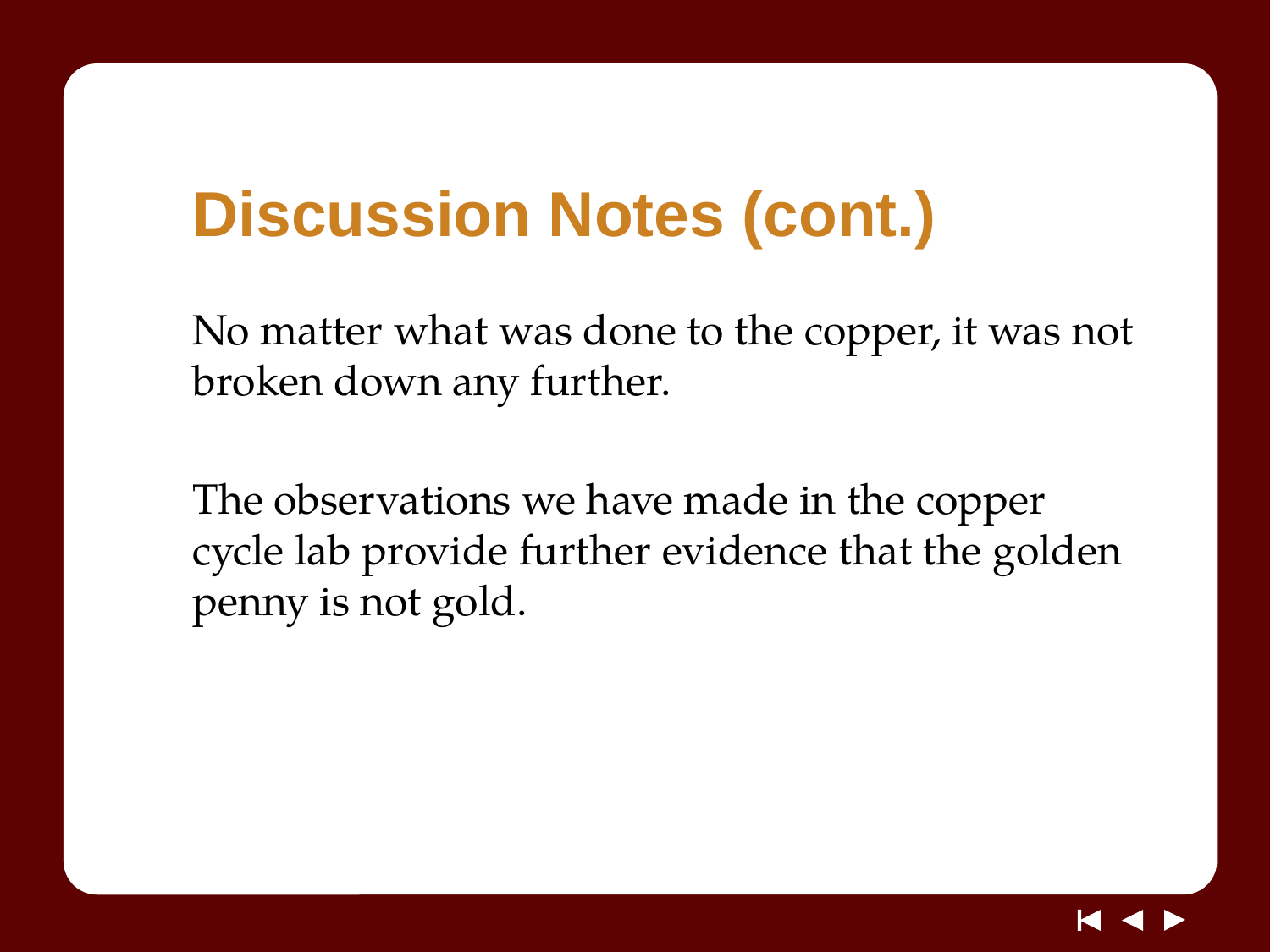

# Discussion Notes (cont.)
No matter what was done to the copper, it was not broken down any further.

The observations we have made in the copper cycle lab provide further evidence that the golden penny is not gold.